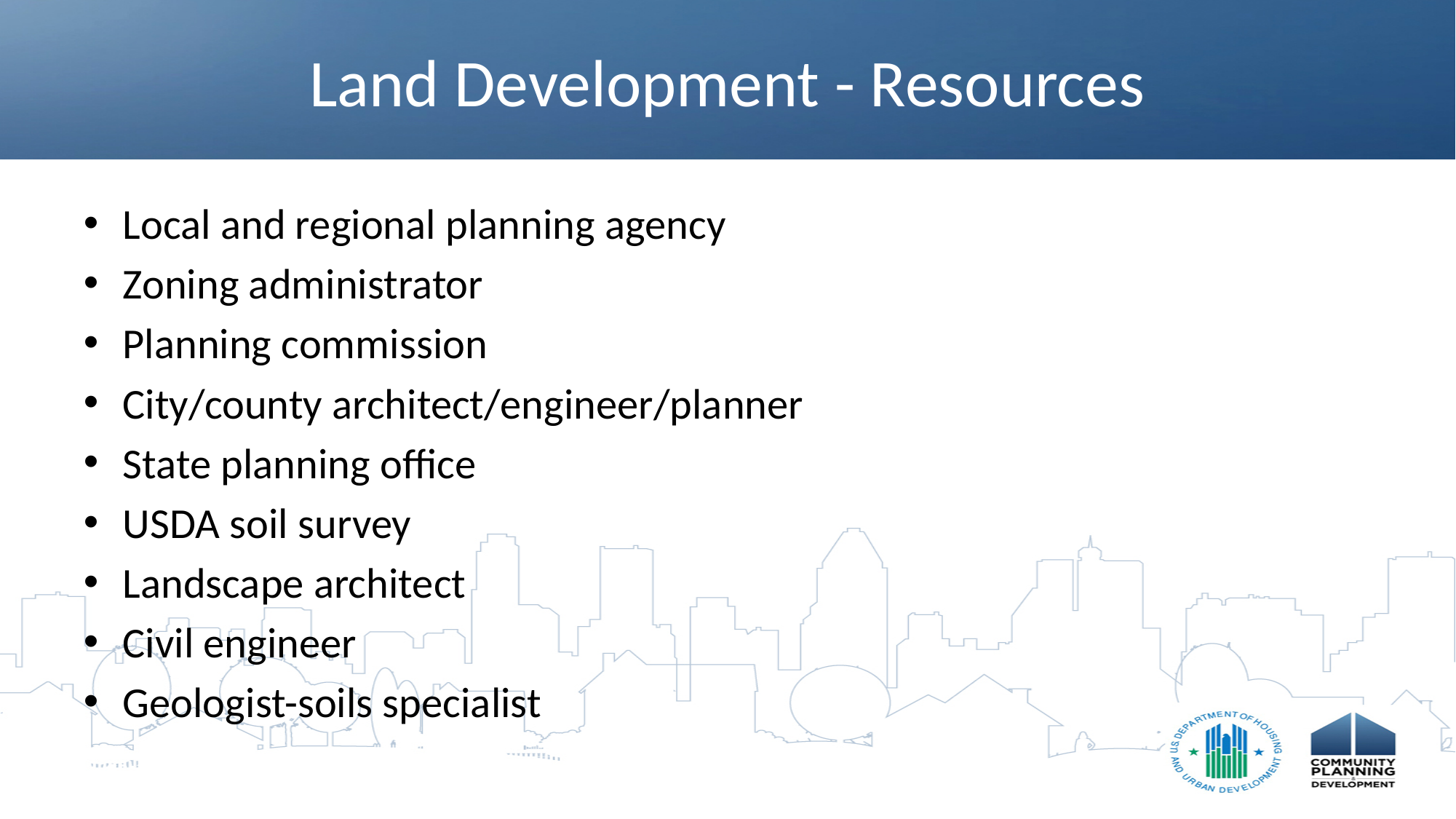

# Land Development - Resources
Local and regional planning agency
Zoning administrator
Planning commission
City/county architect/engineer/planner
State planning office
USDA soil survey
Landscape architect
Civil engineer
Geologist-soils specialist